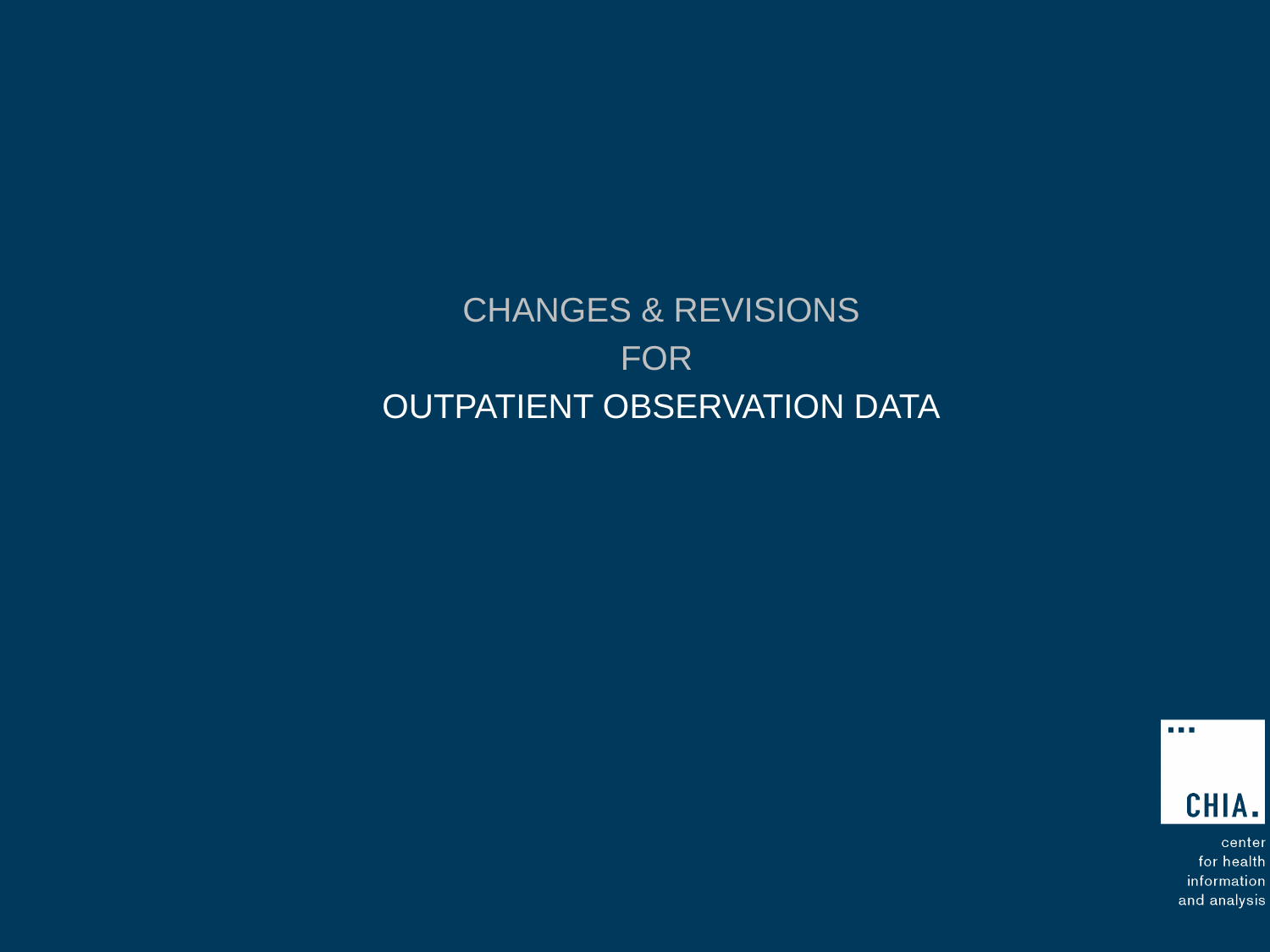

Changes & Revisions
For
outpatient observation DATA